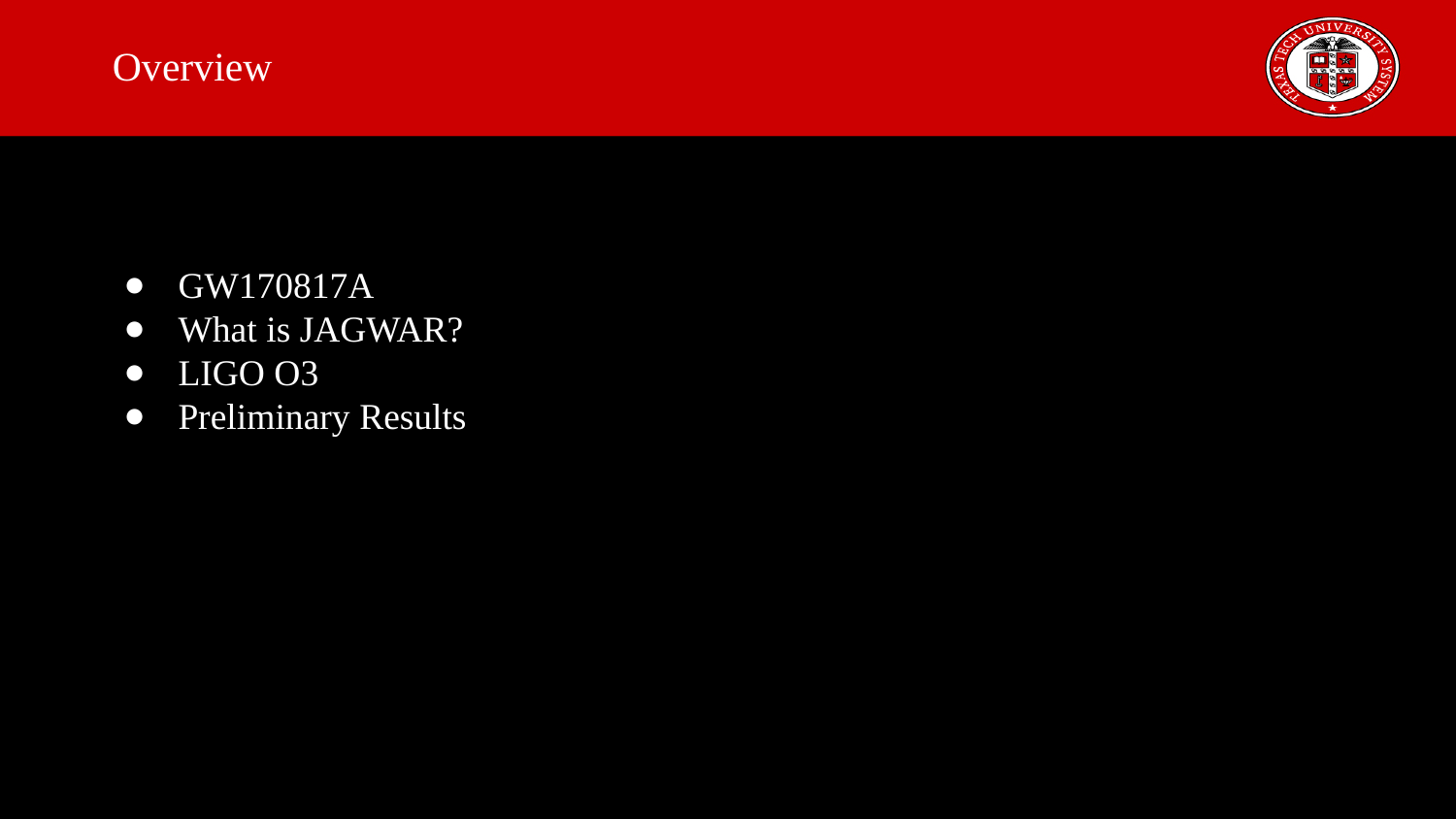

# Overview
GW170817A
What is JAGWAR?
LIGO O3
Preliminary Results